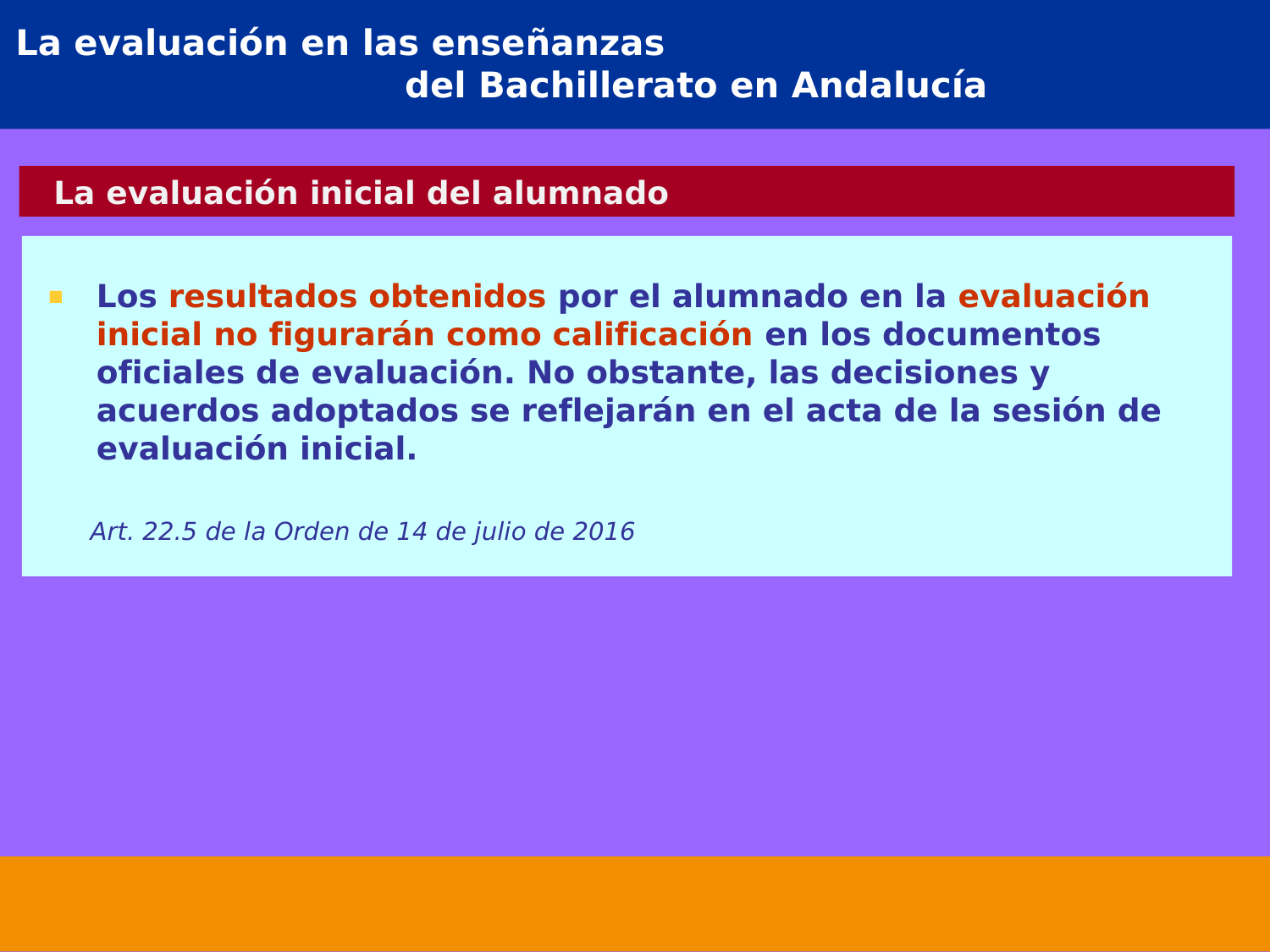

# La evaluación en las enseñanzas                                                           del Bachillerato en Andalucía

  La evaluación inicial del alumnado

Los resultados obtenidos por el alumnado en la evaluación inicial no figurarán como calificación en los documentos oficiales de evaluación. No obstante, las decisiones y acuerdos adoptados se reflejarán en el acta de la sesión de evaluación inicial.

        Art. 22.5 de la Orden de 14 de julio de 2016